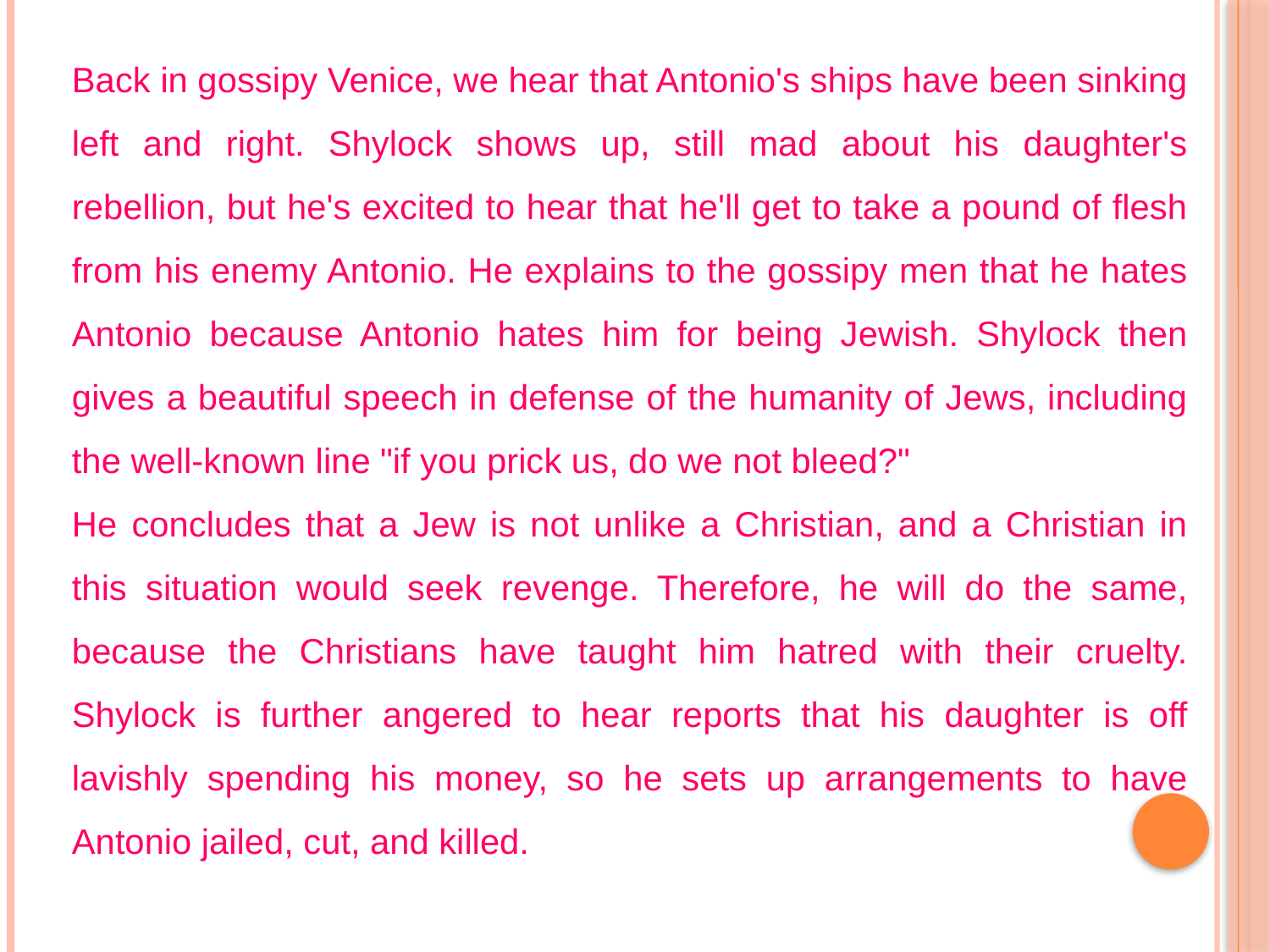

Back in gossipy Venice, we hear that Antonio's ships have been sinking left and right. Shylock shows up, still mad about his daughter's rebellion, but he's excited to hear that he'll get to take a pound of flesh from his enemy Antonio. He explains to the gossipy men that he hates Antonio because Antonio hates him for being Jewish. Shylock then gives a beautiful speech in defense of the humanity of Jews, including the well-known line "if you prick us, do we not bleed?"
He concludes that a Jew is not unlike a Christian, and a Christian in this situation would seek revenge. Therefore, he will do the same, because the Christians have taught him hatred with their cruelty. Shylock is further angered to hear reports that his daughter is off lavishly spending his money, so he sets up arrangements to have Antonio jailed, cut, and killed.